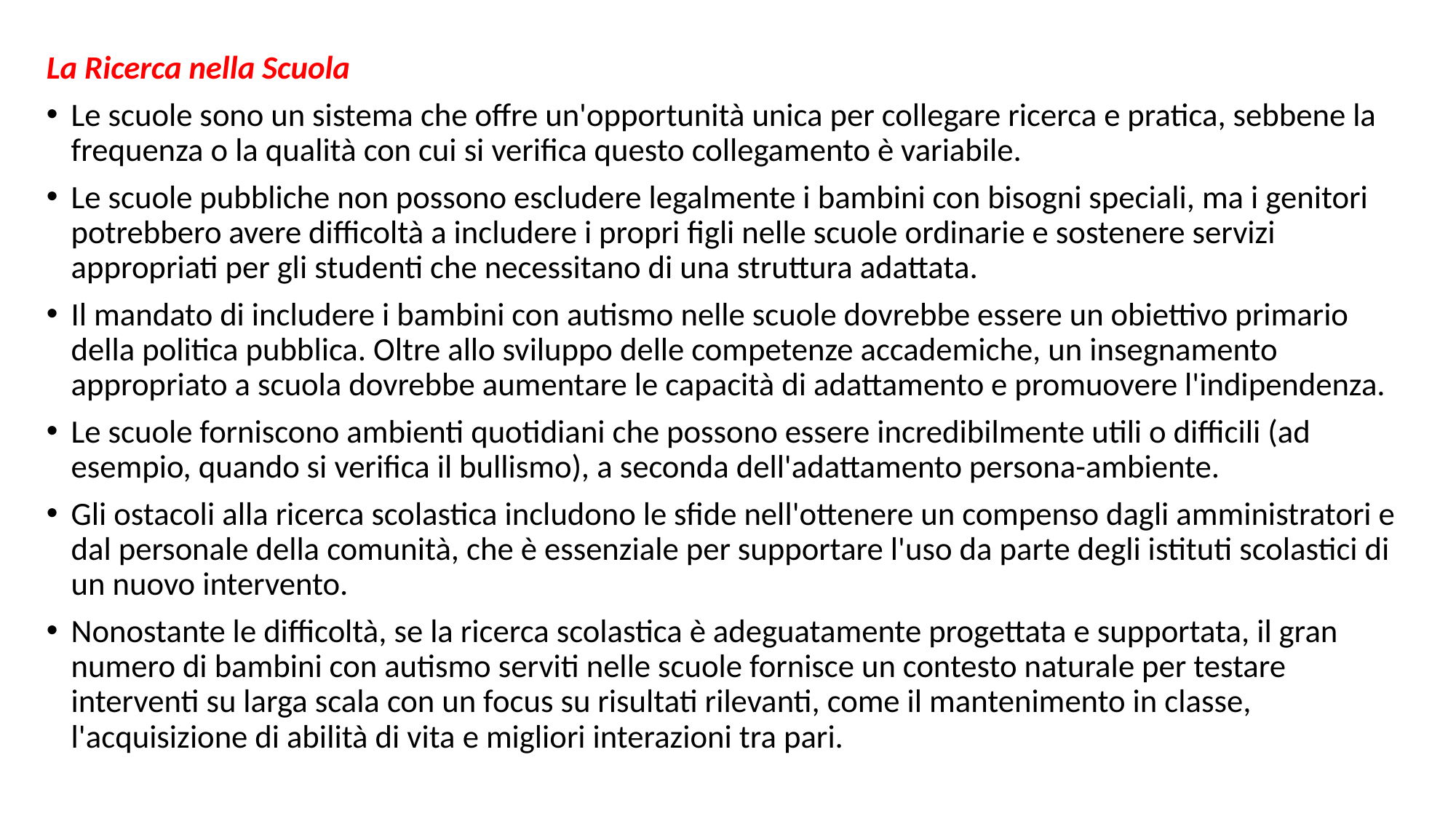

La Ricerca nella Scuola
Le scuole sono un sistema che offre un'opportunità unica per collegare ricerca e pratica, sebbene la frequenza o la qualità con cui si verifica questo collegamento è variabile.
Le scuole pubbliche non possono escludere legalmente i bambini con bisogni speciali, ma i genitori potrebbero avere difficoltà a includere i propri figli nelle scuole ordinarie e sostenere servizi appropriati per gli studenti che necessitano di una struttura adattata.
Il mandato di includere i bambini con autismo nelle scuole dovrebbe essere un obiettivo primario della politica pubblica. Oltre allo sviluppo delle competenze accademiche, un insegnamento appropriato a scuola dovrebbe aumentare le capacità di adattamento e promuovere l'indipendenza.
Le scuole forniscono ambienti quotidiani che possono essere incredibilmente utili o difficili (ad esempio, quando si verifica il bullismo), a seconda dell'adattamento persona-ambiente.
Gli ostacoli alla ricerca scolastica includono le sfide nell'ottenere un compenso dagli amministratori e dal personale della comunità, che è essenziale per supportare l'uso da parte degli istituti scolastici di un nuovo intervento.
Nonostante le difficoltà, se la ricerca scolastica è adeguatamente progettata e supportata, il gran numero di bambini con autismo serviti nelle scuole fornisce un contesto naturale per testare interventi su larga scala con un focus su risultati rilevanti, come il mantenimento in classe, l'acquisizione di abilità di vita e migliori interazioni tra pari.